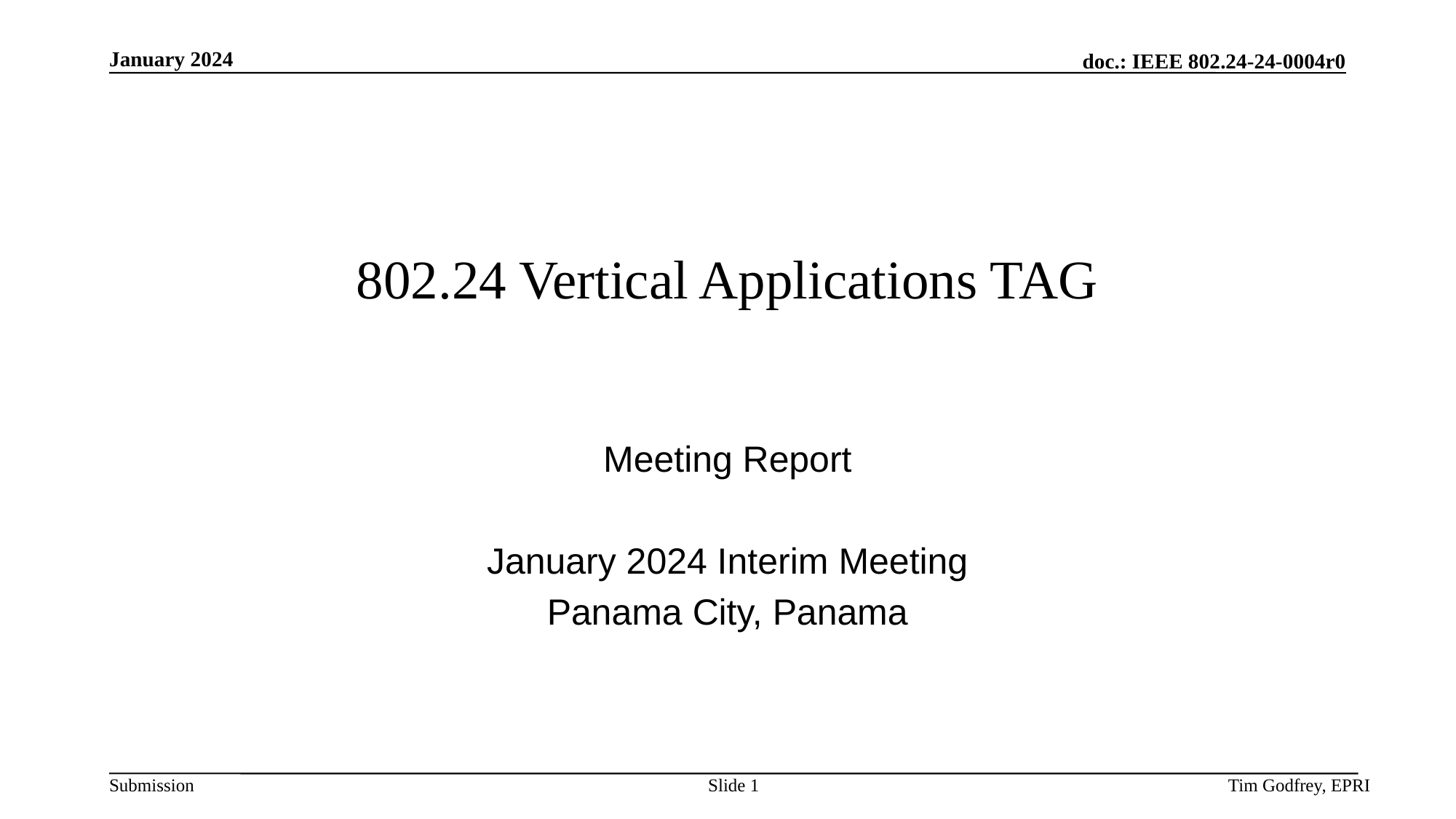

# 802.24 Vertical Applications TAG
Meeting Report

January 2024 Interim Meeting
Panama City, Panama

Slide 1
Tim Godfrey, EPRI